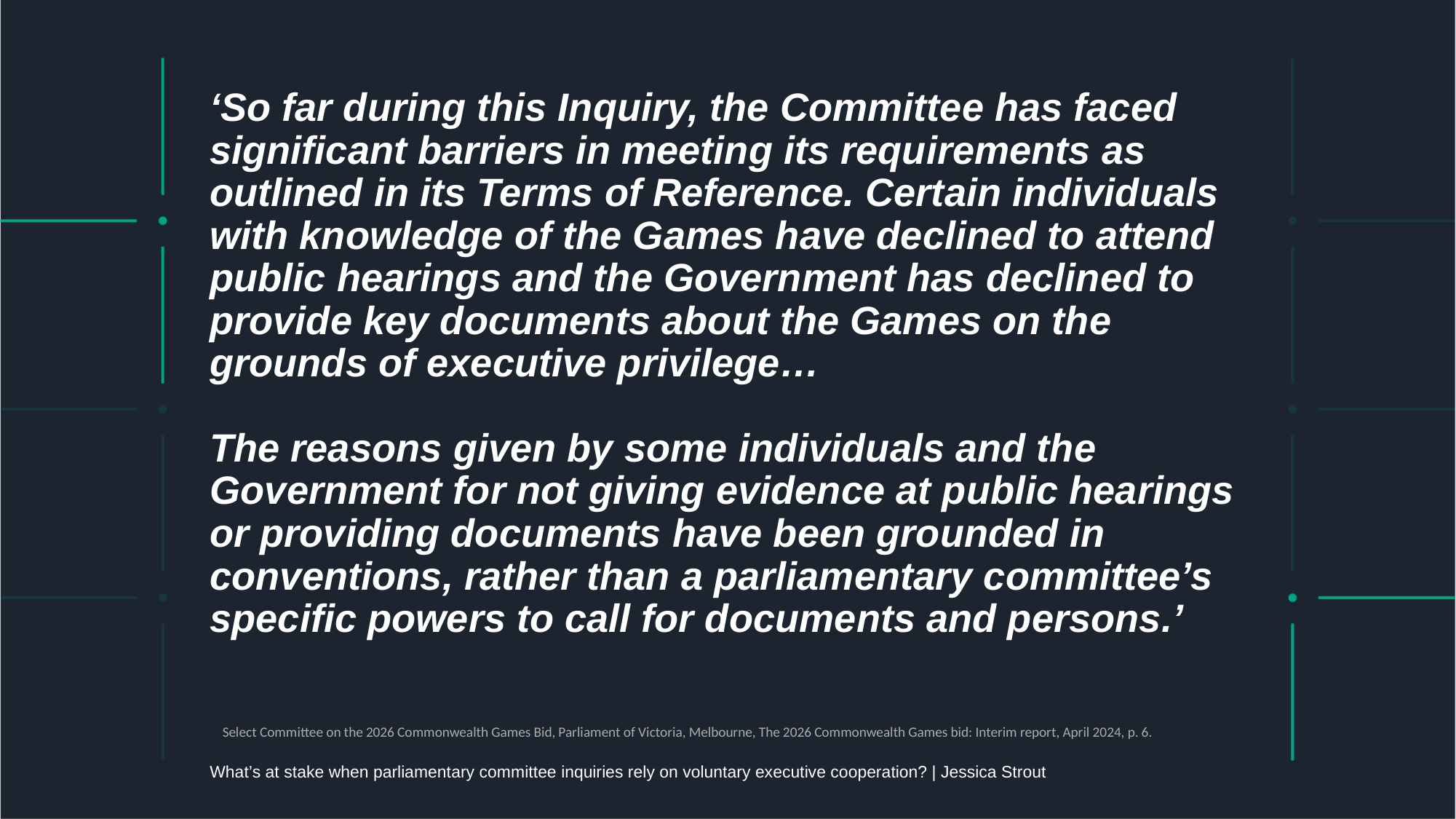

# ‘So far during this Inquiry, the Committee has faced significant barriers in meeting its requirements as outlined in its Terms of Reference. Certain individuals with knowledge of the Games have declined to attend public hearings and the Government has declined to provide key documents about the Games on the grounds of executive privilege… The reasons given by some individuals and the Government for not giving evidence at public hearings or providing documents have been grounded in conventions, rather than a parliamentary committee’s specific powers to call for documents and persons.’

Select Committee on the 2026 Commonwealth Games Bid, Parliament of Victoria, Melbourne, The 2026 Commonwealth Games bid: Interim report, April 2024, p. 6.
What’s at stake when parliamentary committee inquiries rely on voluntary executive cooperation? | Jessica Strout